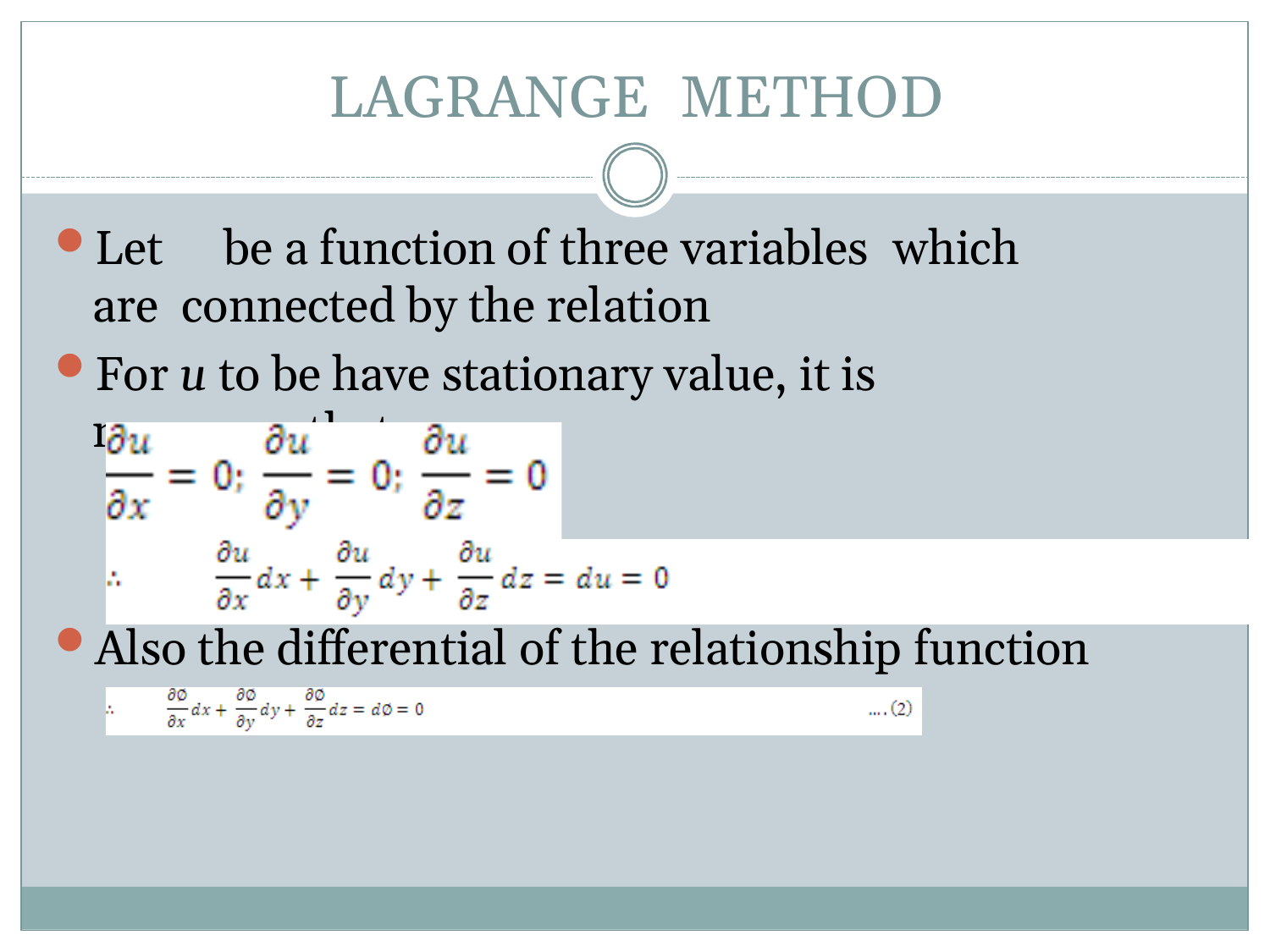

# LAGRANGE	METHOD
Let	be a function of three variables	which are  connected by the relation
For u to be have stationary value, it is necessary that

Also the differential of the relationship function